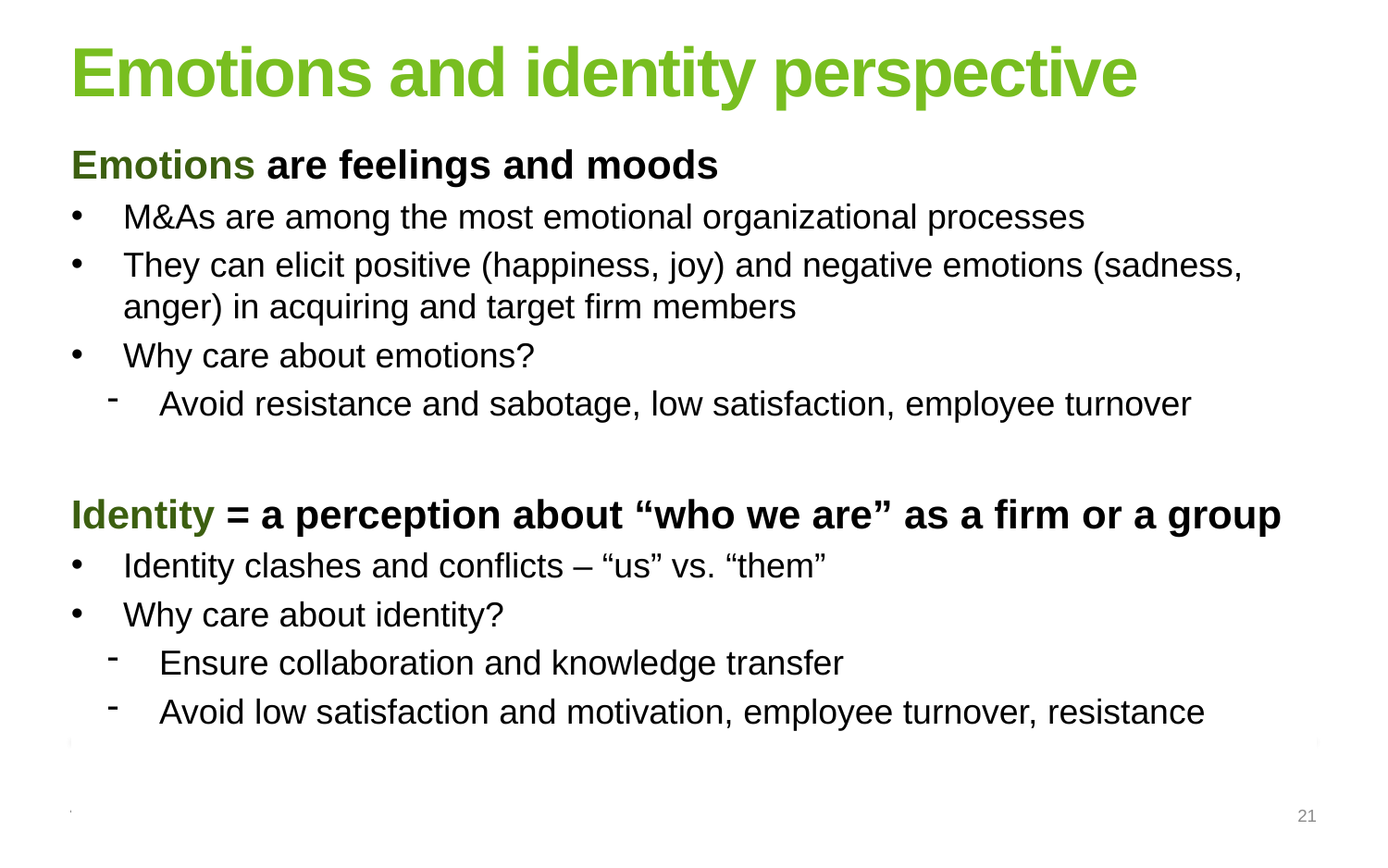

# Emotions and identity perspective
Emotions are feelings and moods
M&As are among the most emotional organizational processes
They can elicit positive (happiness, joy) and negative emotions (sadness, anger) in acquiring and target firm members
Why care about emotions?
Avoid resistance and sabotage, low satisfaction, employee turnover

Identity = a perception about “who we are” as a firm or a group
Identity clashes and conflicts – “us” vs. “them”
Why care about identity?
Ensure collaboration and knowledge transfer
Avoid low satisfaction and motivation, employee turnover, resistance
21